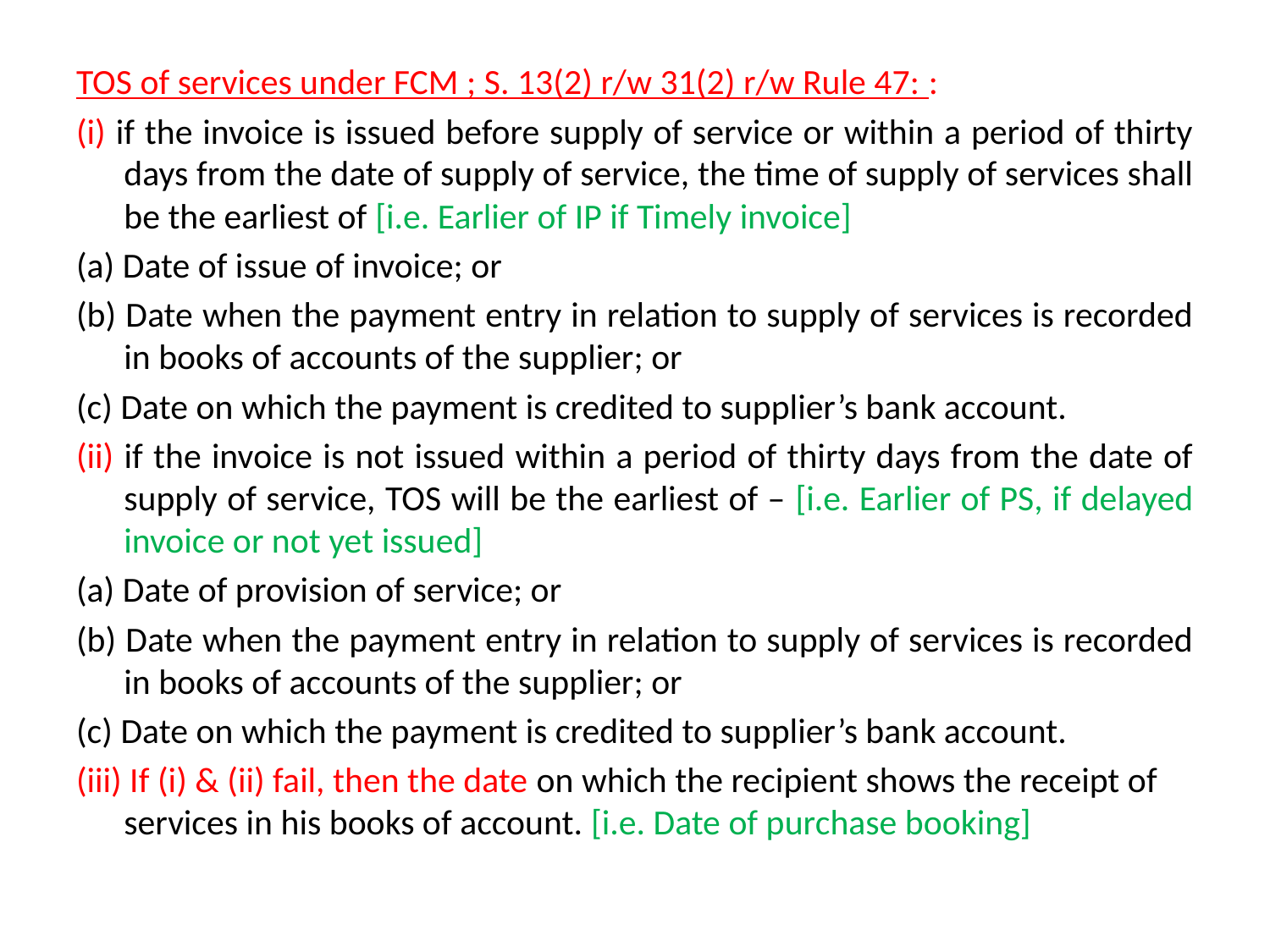

TOS of services under FCM ; S. 13(2) r/w 31(2) r/w Rule 47: :
(i) if the invoice is issued before supply of service or within a period of thirty days from the date of supply of service, the time of supply of services shall be the earliest of [i.e. Earlier of IP if Timely invoice]
(a) Date of issue of invoice; or
(b) Date when the payment entry in relation to supply of services is recorded in books of accounts of the supplier; or
(c) Date on which the payment is credited to supplier’s bank account.
(ii) if the invoice is not issued within a period of thirty days from the date of supply of service, TOS will be the earliest of – [i.e. Earlier of PS, if delayed invoice or not yet issued]
(a) Date of provision of service; or
(b) Date when the payment entry in relation to supply of services is recorded in books of accounts of the supplier; or
(c) Date on which the payment is credited to supplier’s bank account.
(iii) If (i) & (ii) fail, then the date on which the recipient shows the receipt of services in his books of account. [i.e. Date of purchase booking]